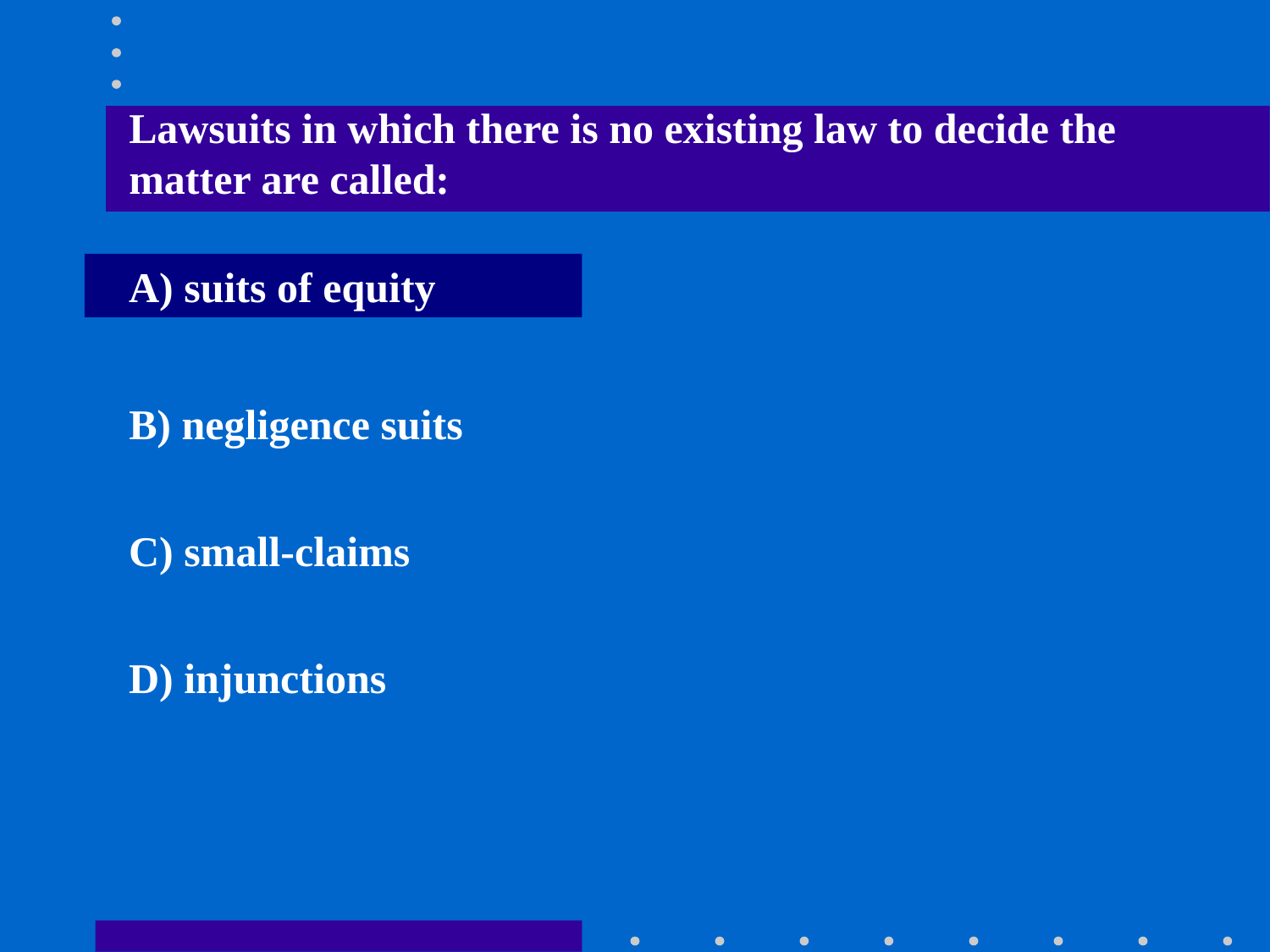

Lawsuits in which there is no existing law to decide the matter are called:

A) suits of equity
B) negligence suits
C) small-claims
D) injunctions